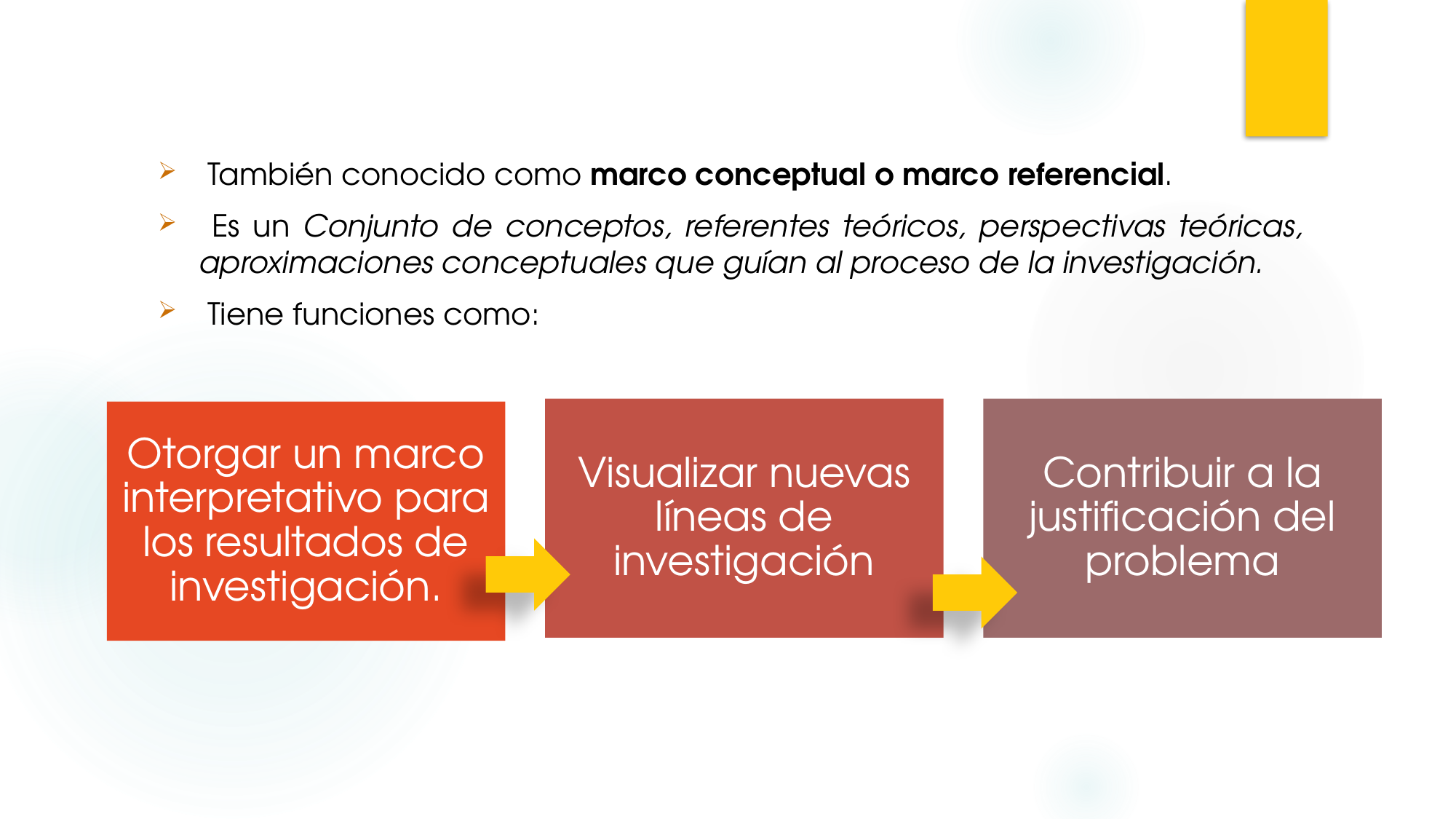

También conocido como marco conceptual o marco referencial.
 Es un Conjunto de conceptos, referentes teóricos, perspectivas teóricas, aproximaciones conceptuales que guían al proceso de la investigación.
 Tiene funciones como:
Otorgar un marco interpretativo para los resultados de investigación.
Visualizar nuevas líneas de investigación
Contribuir a la justificación del problema